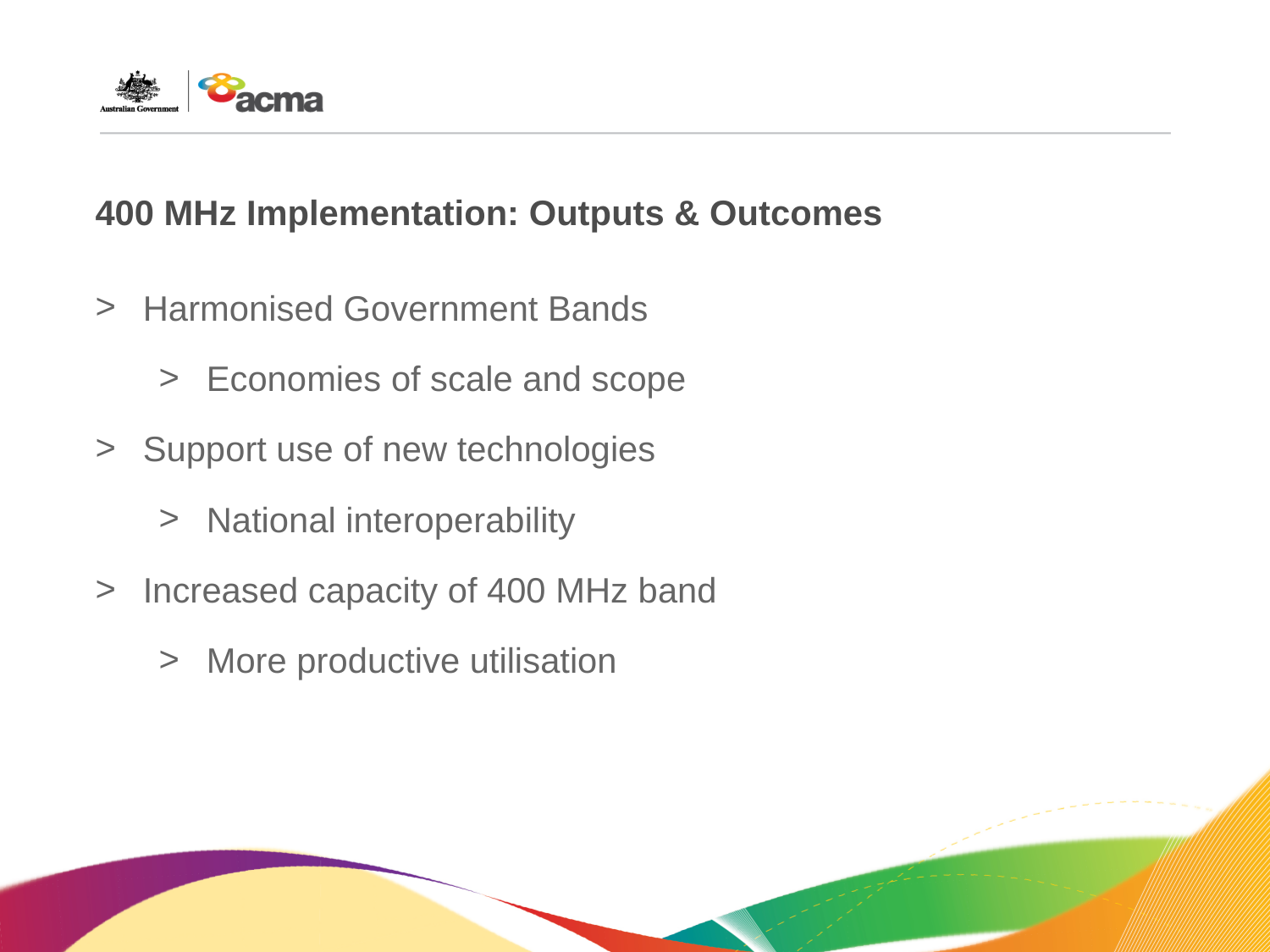

# 400 MHz Implementation: Outputs & Outcomes
Harmonised Government Bands
Economies of scale and scope
Support use of new technologies
National interoperability
Increased capacity of 400 MHz band
More productive utilisation